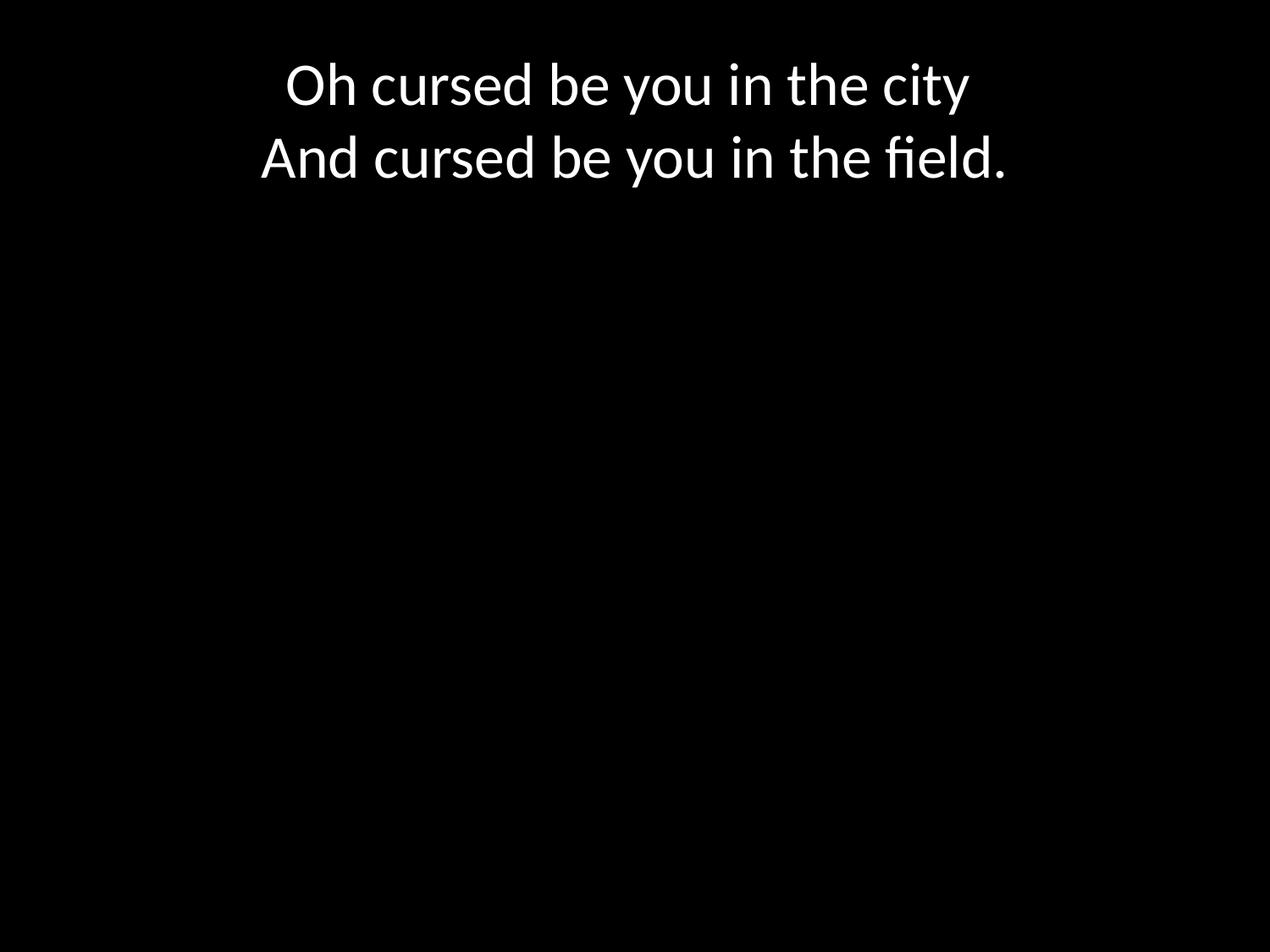

# Oh cursed be you in the city And cursed be you in the field.